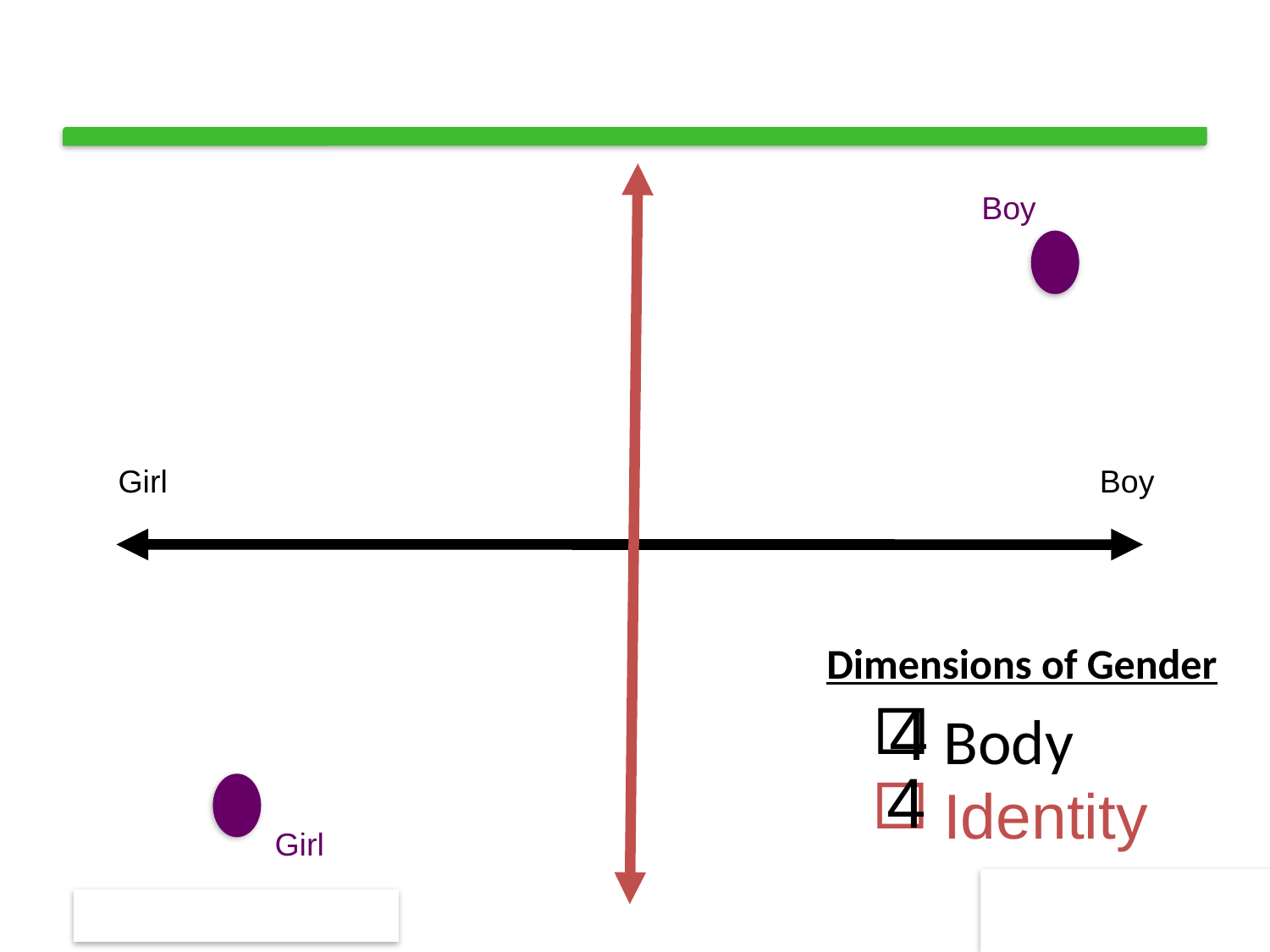

Boy

Girl
Boy

Dimensions of Gender
4

 Identity

 Body

4

Girl